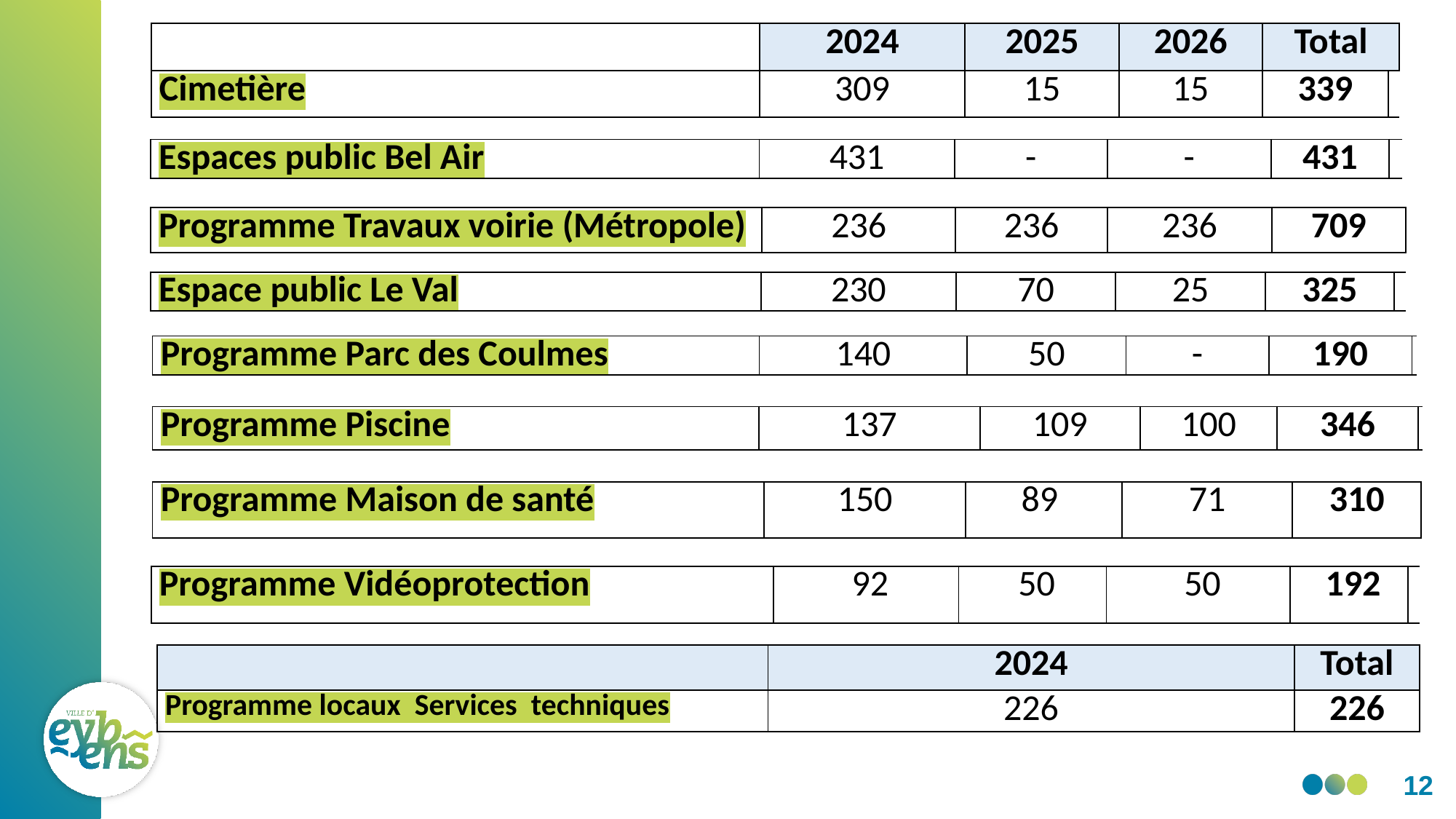

|  | 2024 | 2025 | 2026 | Total |  |
| --- | --- | --- | --- | --- | --- |
| Cimetière | 309 | 15 | 15 | 339 |  |
| Espaces public Bel Air | 431 | - | - | 431 |  |
| --- | --- | --- | --- | --- | --- |
| Programme Travaux voirie (Métropole) | 236 | 236 | 236 | 709 |
| --- | --- | --- | --- | --- |
| Espace public Le Val | 230 | 70 | 25 | 325 |  |
| --- | --- | --- | --- | --- | --- |
| Programme Parc des Coulmes | 140 | 50 | - | 190 |  |
| --- | --- | --- | --- | --- | --- |
| Programme Piscine | 137 | 109 | 100 | 346 |  |
| --- | --- | --- | --- | --- | --- |
| Programme Maison de santé | 150 | 89 | 71 | 310 |
| --- | --- | --- | --- | --- |
| Programme Vidéoprotection | 92 | 50 | 50 | 192 |  |
| --- | --- | --- | --- | --- | --- |
|  | 2024 | Total |
| --- | --- | --- |
| Programme locaux Services techniques | 226 | 226 |